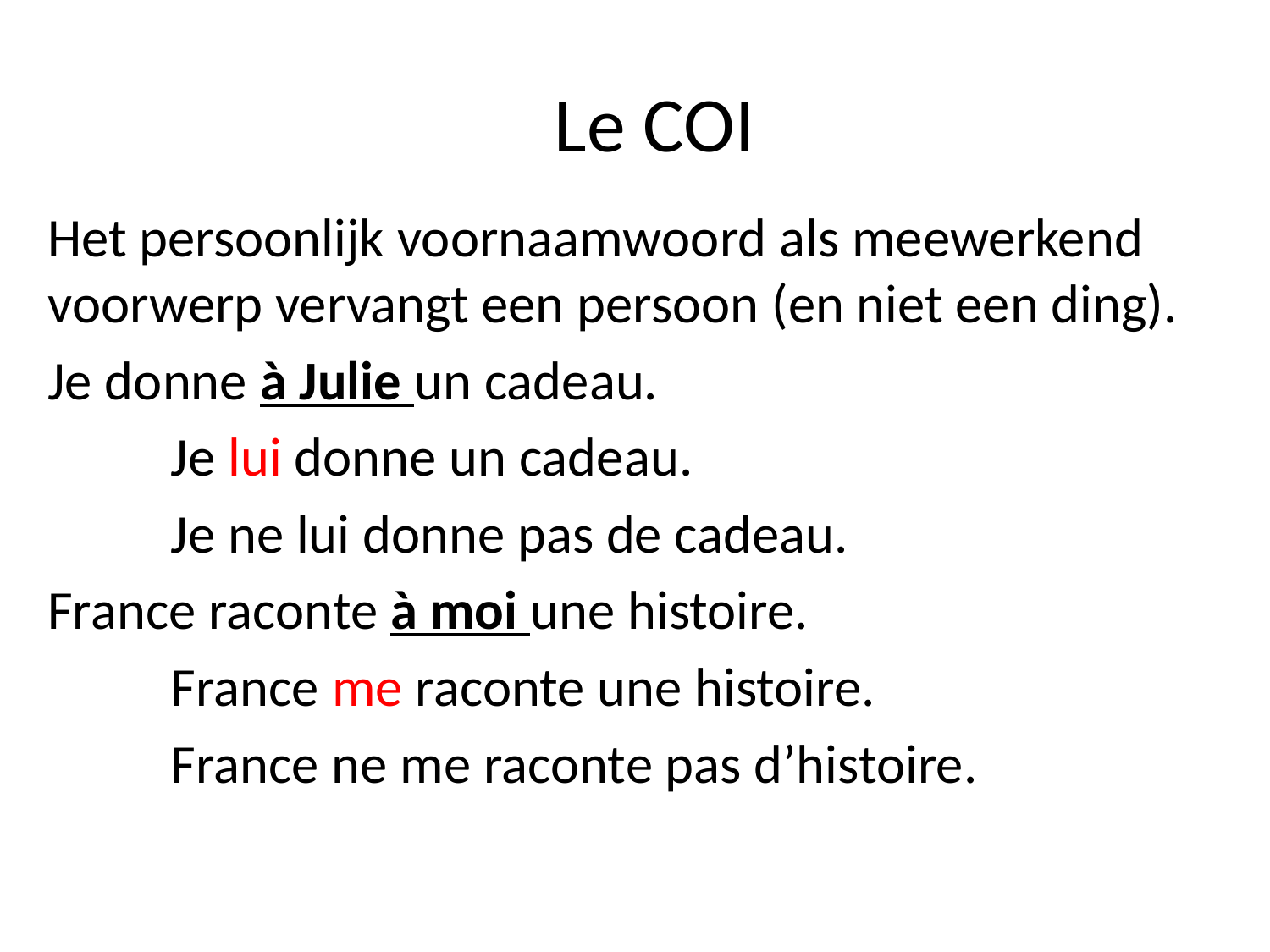

# Le COI
Het persoonlijk voornaamwoord als meewerkend voorwerp vervangt een persoon (en niet een ding).
Je donne à Julie un cadeau.
	Je lui donne un cadeau.
	Je ne lui donne pas de cadeau.
France raconte à moi une histoire.
	France me raconte une histoire.
	France ne me raconte pas d’histoire.